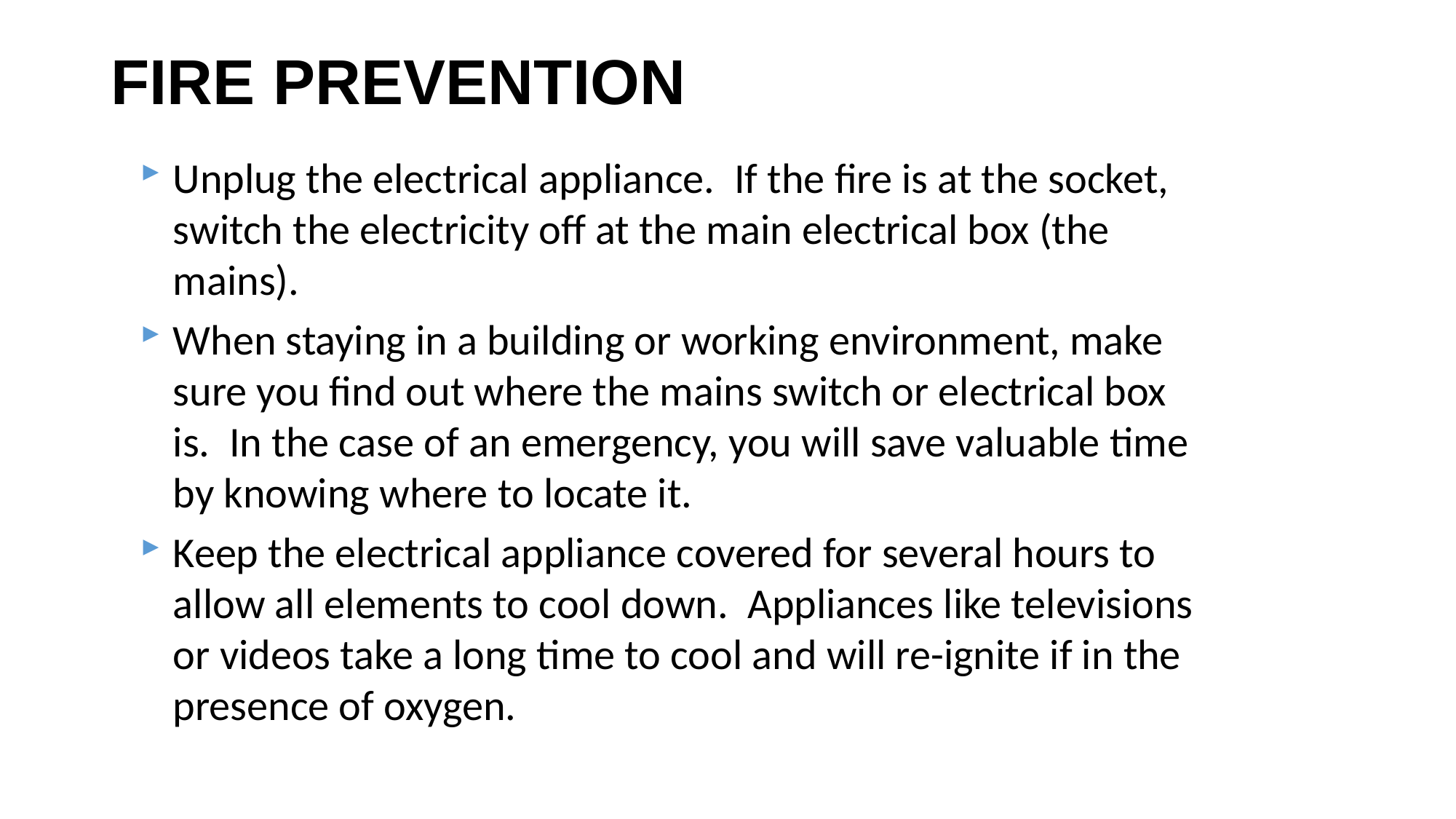

# FIRE PREVENTION
Unplug the electrical appliance.  If the fire is at the socket, switch the electricity off at the main electrical box (the mains).
When staying in a building or working environment, make sure you find out where the mains switch or electrical box is.  In the case of an emergency, you will save valuable time by knowing where to locate it.
Keep the electrical appliance covered for several hours to allow all elements to cool down.  Appliances like televisions or videos take a long time to cool and will re-ignite if in the presence of oxygen.